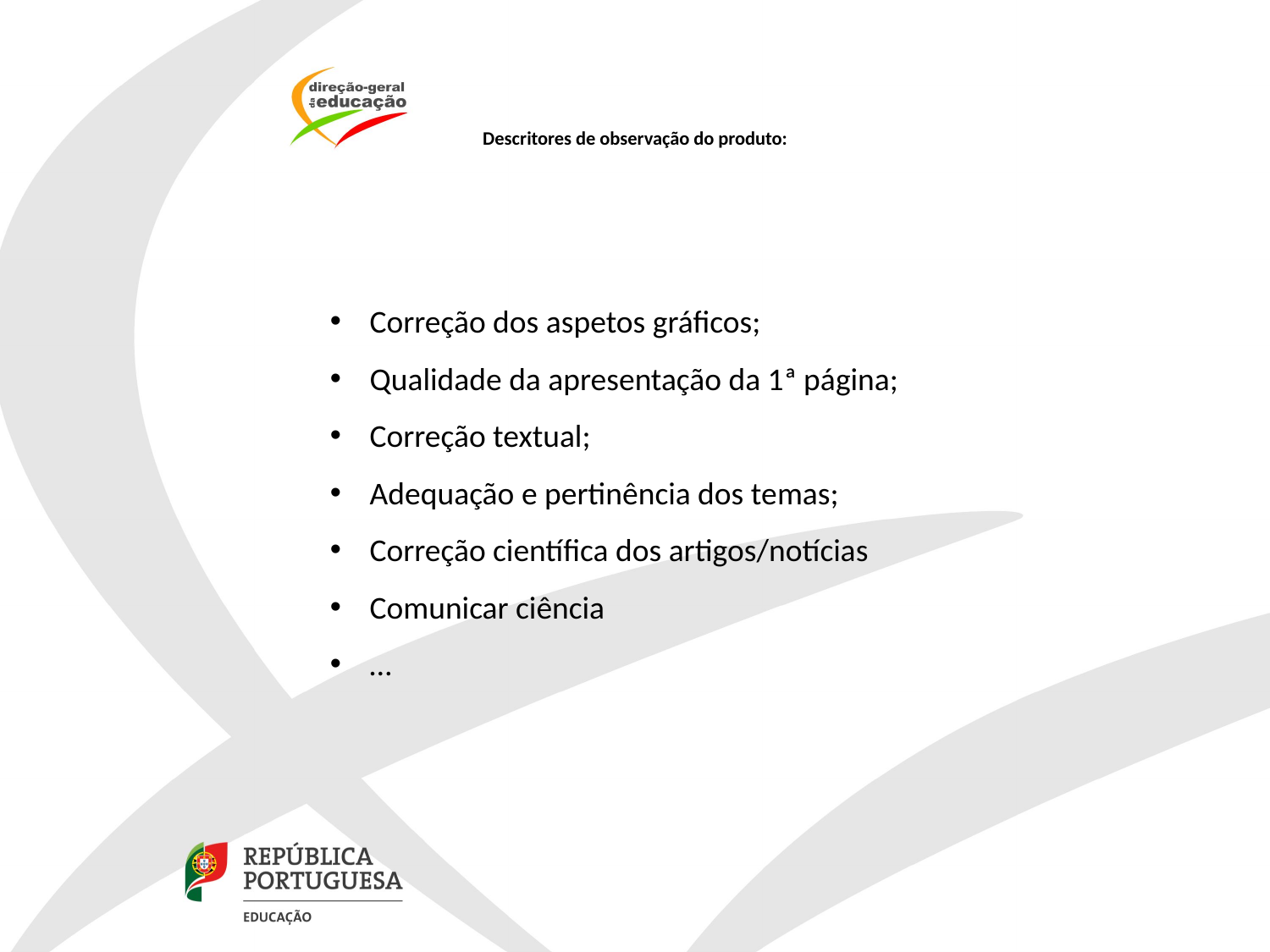

# Descritores de observação do produto:
Correção dos aspetos gráficos;
Qualidade da apresentação da 1ª página;
Correção textual;
Adequação e pertinência dos temas;
Correção científica dos artigos/notícias
Comunicar ciência
…